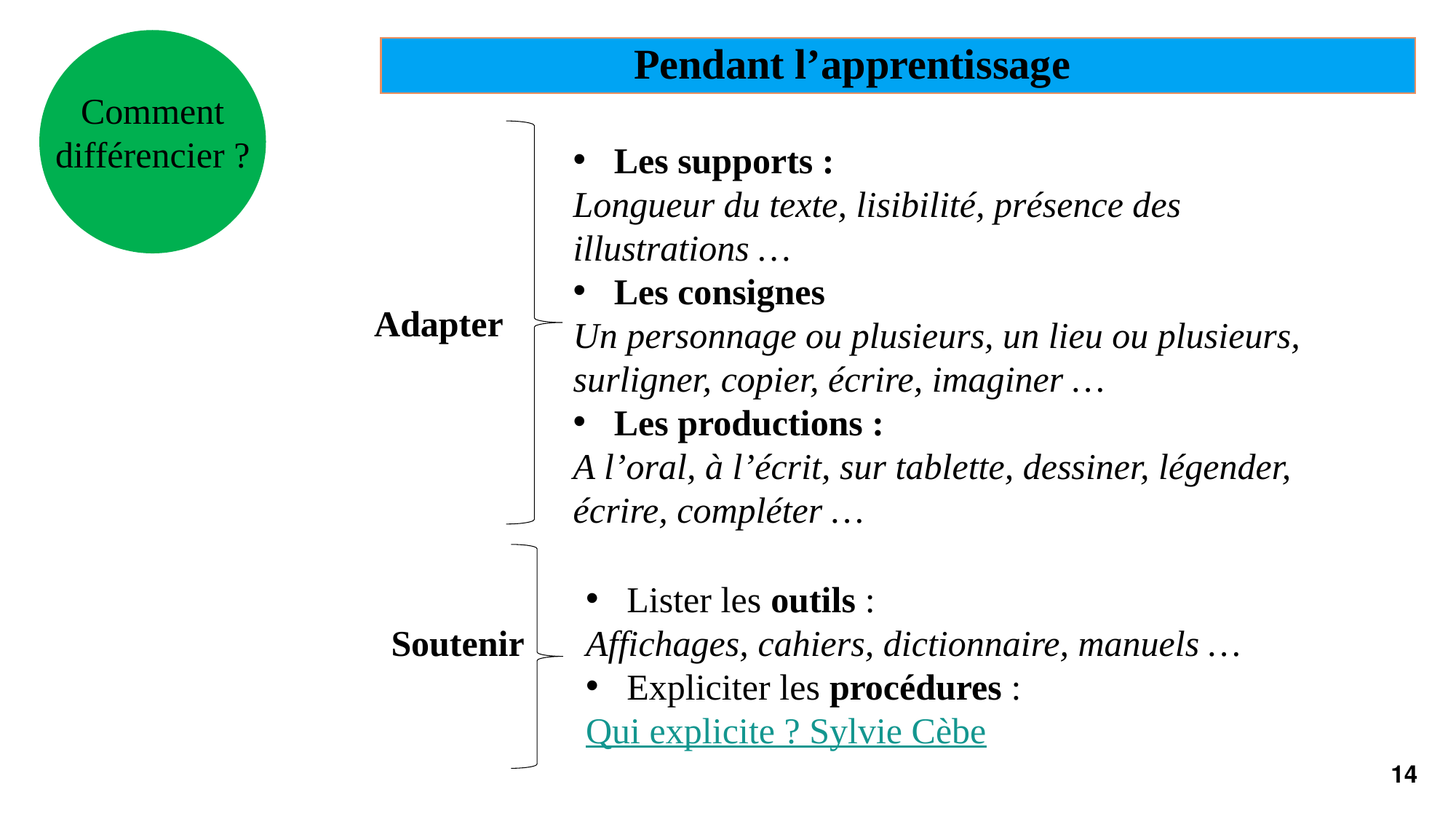

Pendant l’apprentissage

Comment différencier ?

Les supports :
Longueur du texte, lisibilité, présence des illustrations …
Les consignes
Un personnage ou plusieurs, un lieu ou plusieurs, surligner, copier, écrire, imaginer …
Les productions :
A l’oral, à l’écrit, sur tablette, dessiner, légender, écrire, compléter …
Adapter

Lister les outils :
Affichages, cahiers, dictionnaire, manuels …
Expliciter les procédures :
Qui explicite ? Sylvie Cèbe
Soutenir
14